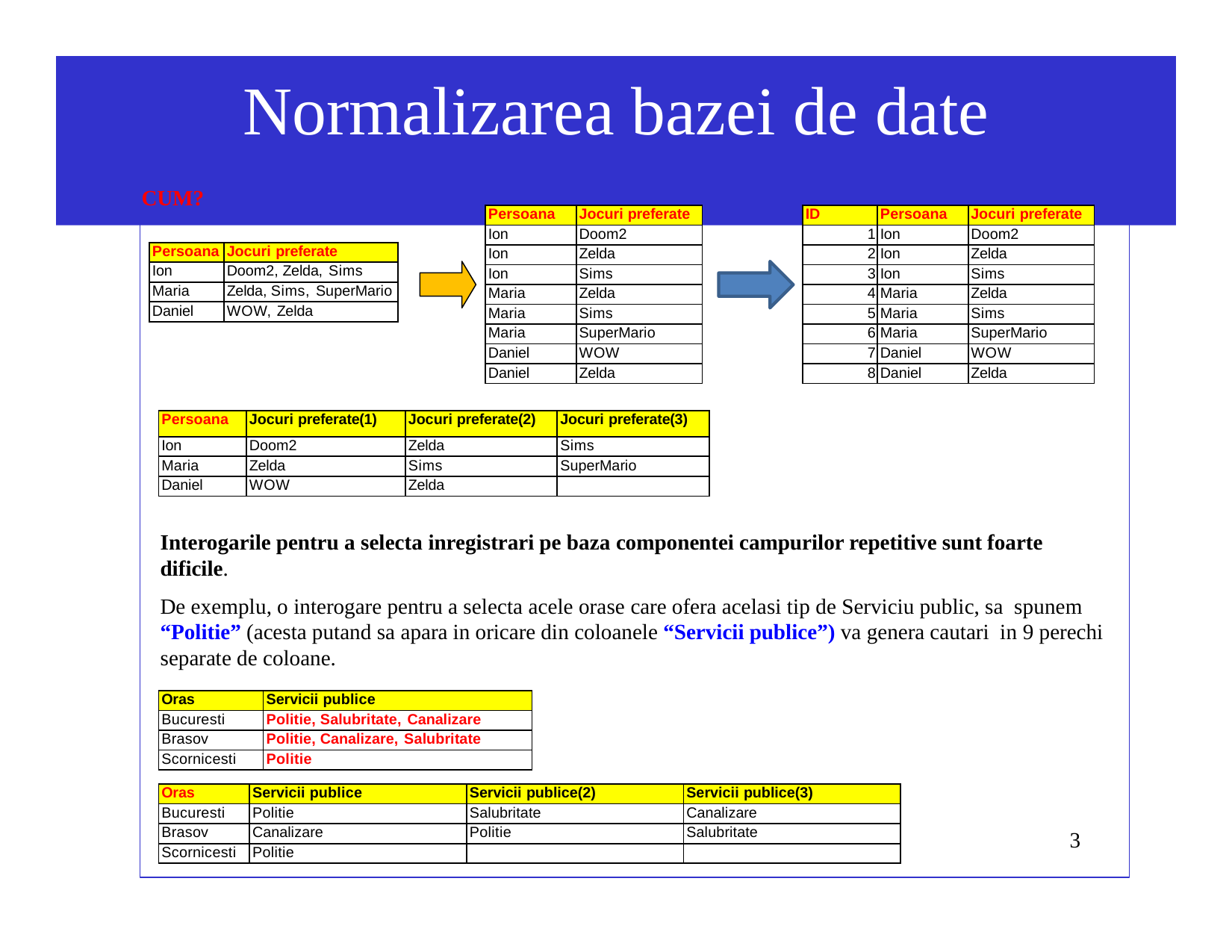

# Normalizarea bazei de date

CUM?
| Persoana | Jocuri preferate |
| --- | --- |
| Ion | Doom2 |
| Ion | Zelda |
| Ion | Sims |
| Maria | Zelda |
| Maria | Sims |
| Maria | SuperMario |
| Daniel | WOW |
| Daniel | Zelda |
| ID | Persoana | Jocuri preferate |
| --- | --- | --- |
| 1 | Ion | Doom2 |
| 2 | Ion | Zelda |
| 3 | Ion | Sims |
| 4 | Maria | Zelda |
| 5 | Maria | Sims |
| 6 | Maria | SuperMario |
| 7 | Daniel | WOW |
| 8 | Daniel | Zelda |
| Persoana | Jocuri preferate |
| --- | --- |
| Ion | Doom2, Zelda, Sims |
| Maria | Zelda, Sims, SuperMario |
| Daniel | WOW, Zelda |

| Persoana | Jocuri preferate(1) | Jocuri preferate(2) | Jocuri preferate(3) |
| --- | --- | --- | --- |
| Ion | Doom2 | Zelda | Sims |
| Maria | Zelda | Sims | SuperMario |
| Daniel | WOW | Zelda |  |
Interogarile pentru a selecta inregistrari pe baza componentei campurilor repetitive sunt foarte dificile.
De exemplu, o interogare pentru a selecta acele orase care ofera acelasi tip de Serviciu public, sa  spunem “Politie” (acesta putand sa apara in oricare din coloanele “Servicii publice”) va genera cautari  in 9 perechi separate de coloane.
| Oras | Servicii publice |
| --- | --- |
| Bucuresti | Politie, Salubritate, Canalizare |
| Brasov | Politie, Canalizare, Salubritate |
| Scornicesti | Politie |
| Oras | Servicii publice | Servicii publice(2) | Servicii publice(3) |
| --- | --- | --- | --- |
| Bucuresti | Politie | Salubritate | Canalizare |
| Brasov | Canalizare | Politie | Salubritate |
| Scornicesti | Politie |  |  |
3